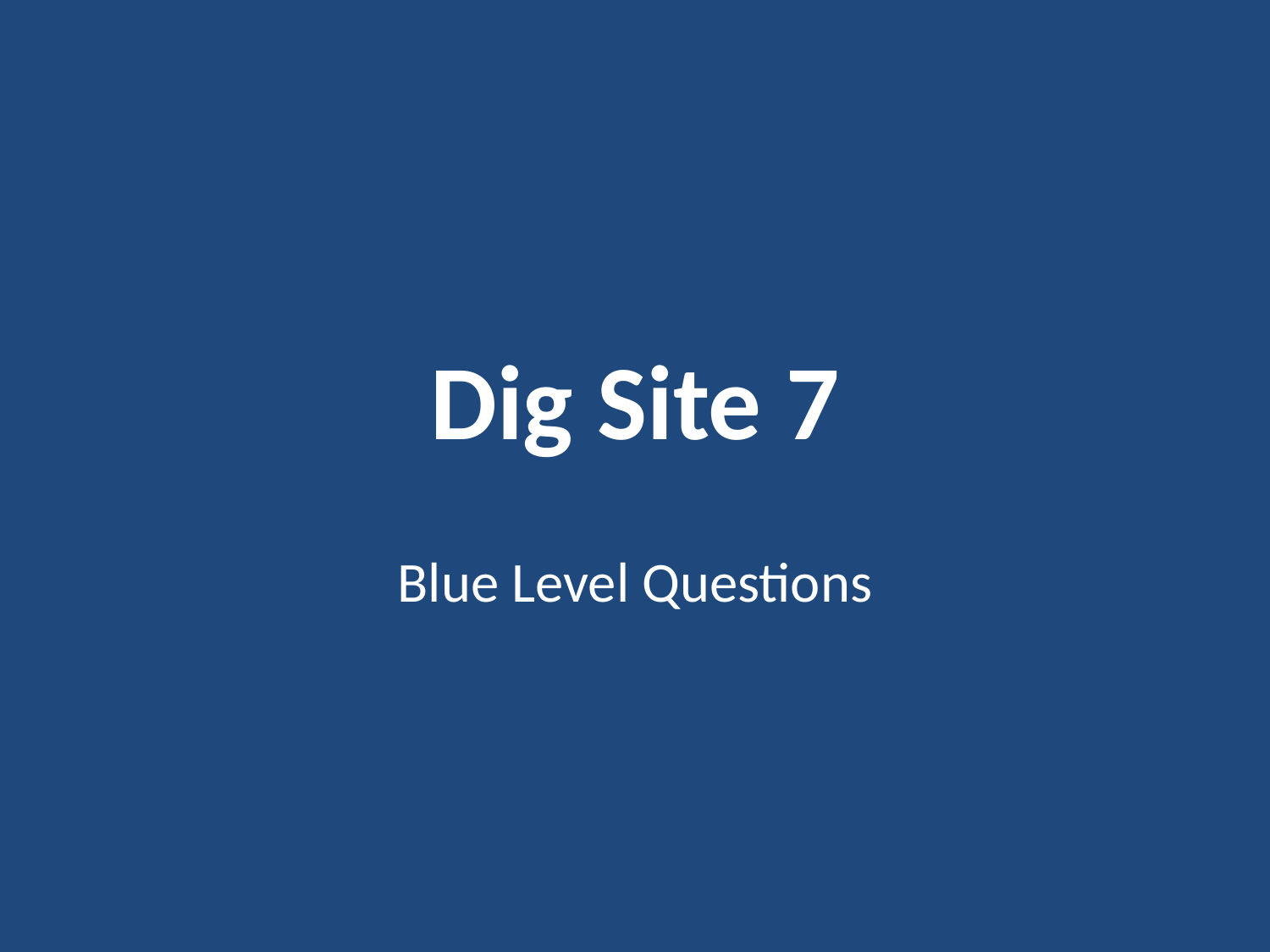

# Dig Site 7
Blue Level Questions